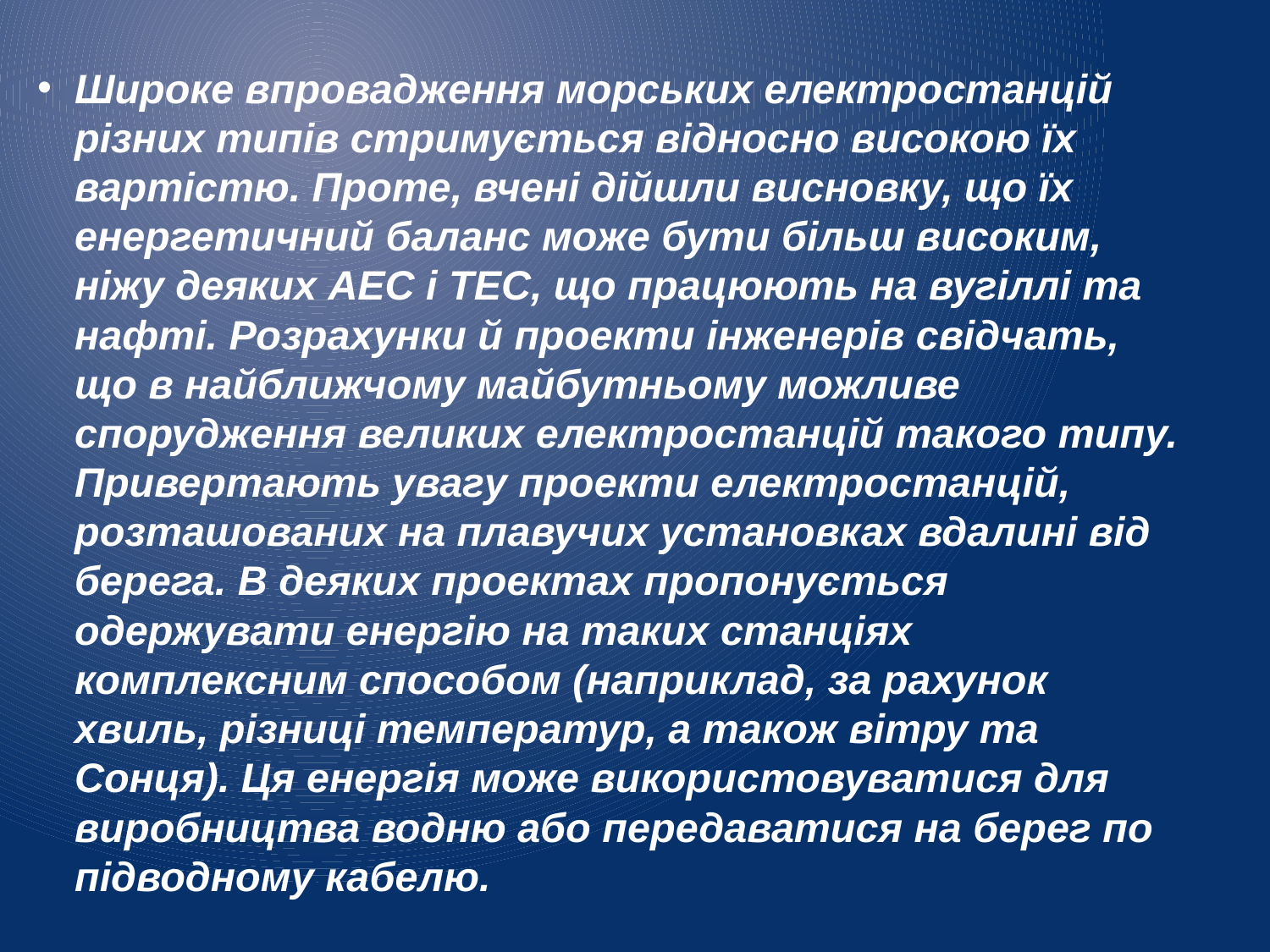

Широке впровадження морських електростанцій різних типів стримується відносно високою їх вартістю. Проте, вчені дійшли висновку, що їх енергетичний баланс може бути більш високим, ніжу деяких АЕС і ТЕС, що працюють на вугіллі та нафті. Розрахунки й проекти інженерів свідчать, що в найближчому майбутньому можливе спорудження великих електростанцій такого типу. Привертають увагу проекти електростанцій, розташованих на плавучих установках вдалині від берега. В деяких проектах пропонується одержувати енергію на таких станціях комплексним способом (наприклад, за рахунок хвиль, різниці температур, а також вітру та Сонця). Ця енергія може використовуватися для виробництва водню або передаватися на берег по підводному кабелю.